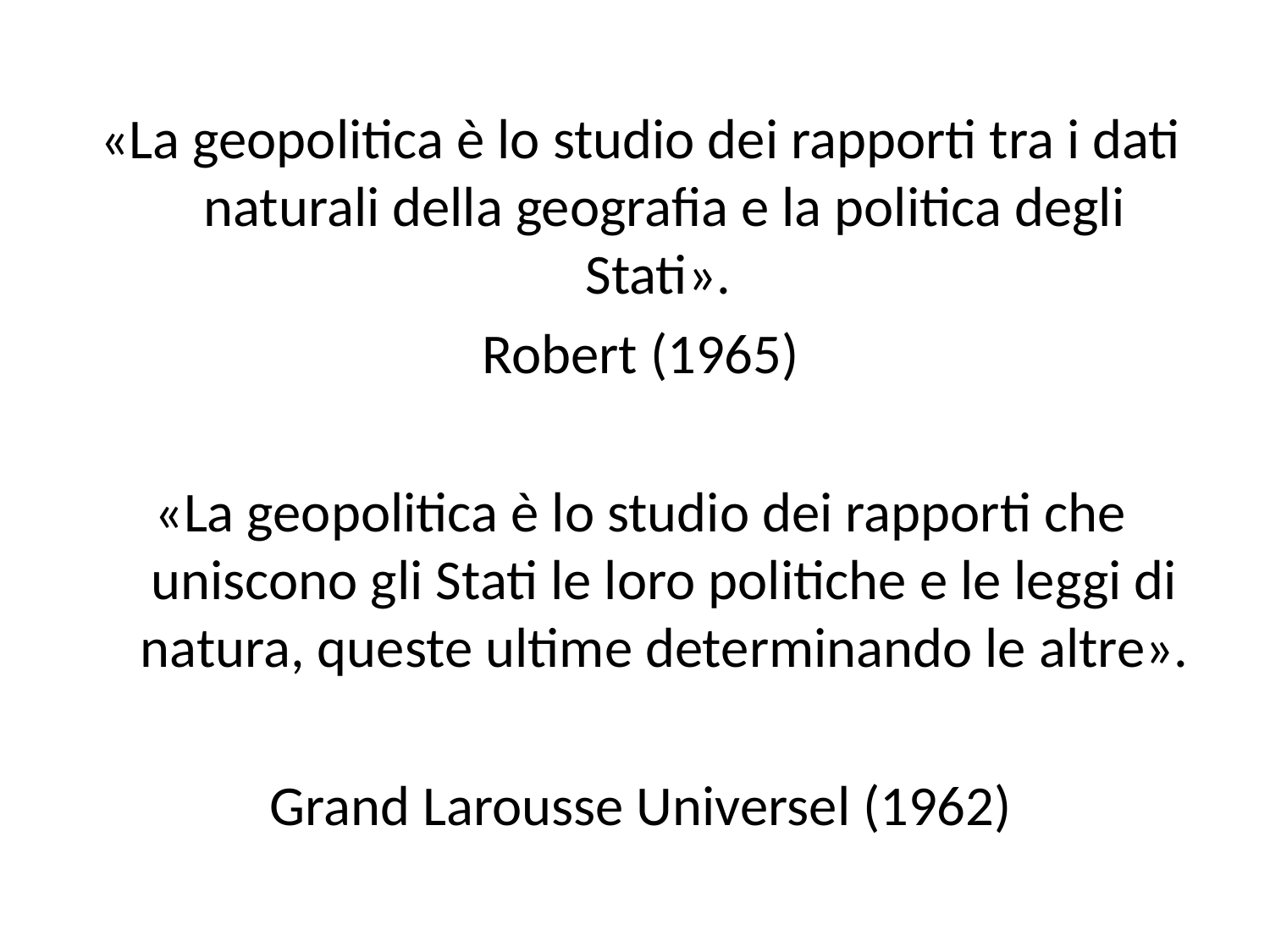

«La geopolitica è lo studio dei rapporti tra i dati naturali della geografia e la politica degli Stati».
Robert (1965)

«La geopolitica è lo studio dei rapporti che uniscono gli Stati le loro politiche e le leggi di natura, queste ultime determinando le altre».

Grand Larousse Universel (1962)